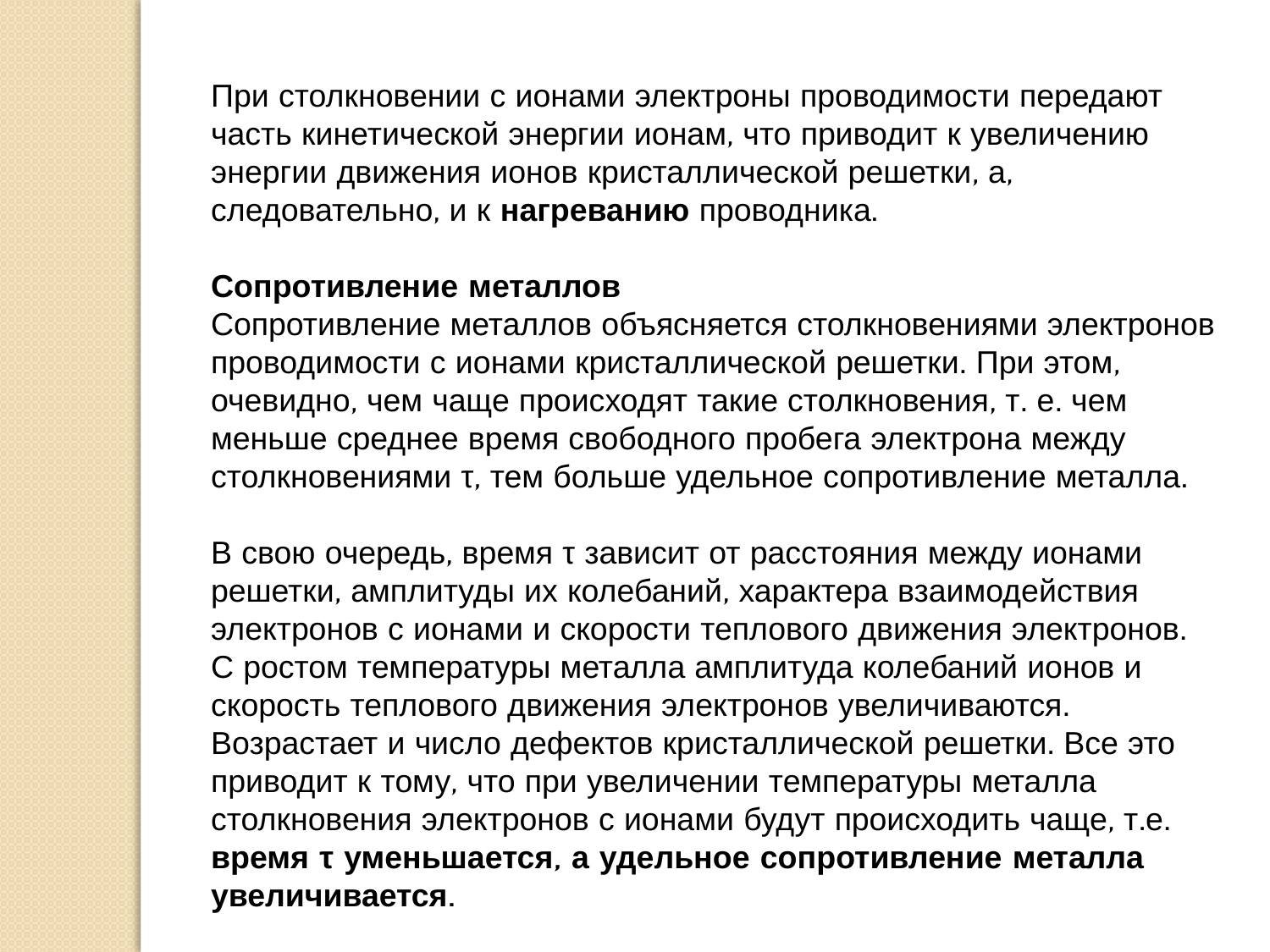

При столкновении с ионами электроны проводимости передают часть кинетической энергии ионам, что приводит к увеличению энергии движения ионов кристаллической решетки, а, следовательно, и к нагреванию проводника.

Сопротивление металлов
Сопротивление металлов объясняется столкновениями электронов проводимости с ионами кристаллической решетки. При этом, очевидно, чем чаще происходят такие столкновения, т. е. чем меньше среднее время свободного пробега электрона между столкновениями τ, тем больше удельное сопротивление металла.

В свою очередь, время τ зависит от расстояния между ионами решетки, амплитуды их колебаний, характера взаимодействия электронов с ионами и скорости теплового движения электронов. С ростом температуры металла амплитуда колебаний ионов и скорость теплового движения электронов увеличиваются. Возрастает и число дефектов кристаллической решетки. Все это приводит к тому, что при увеличении температуры металла столкновения электронов с ионами будут происходить чаще, т.е. время τ уменьшается, а удельное сопротивление металла увеличивается.